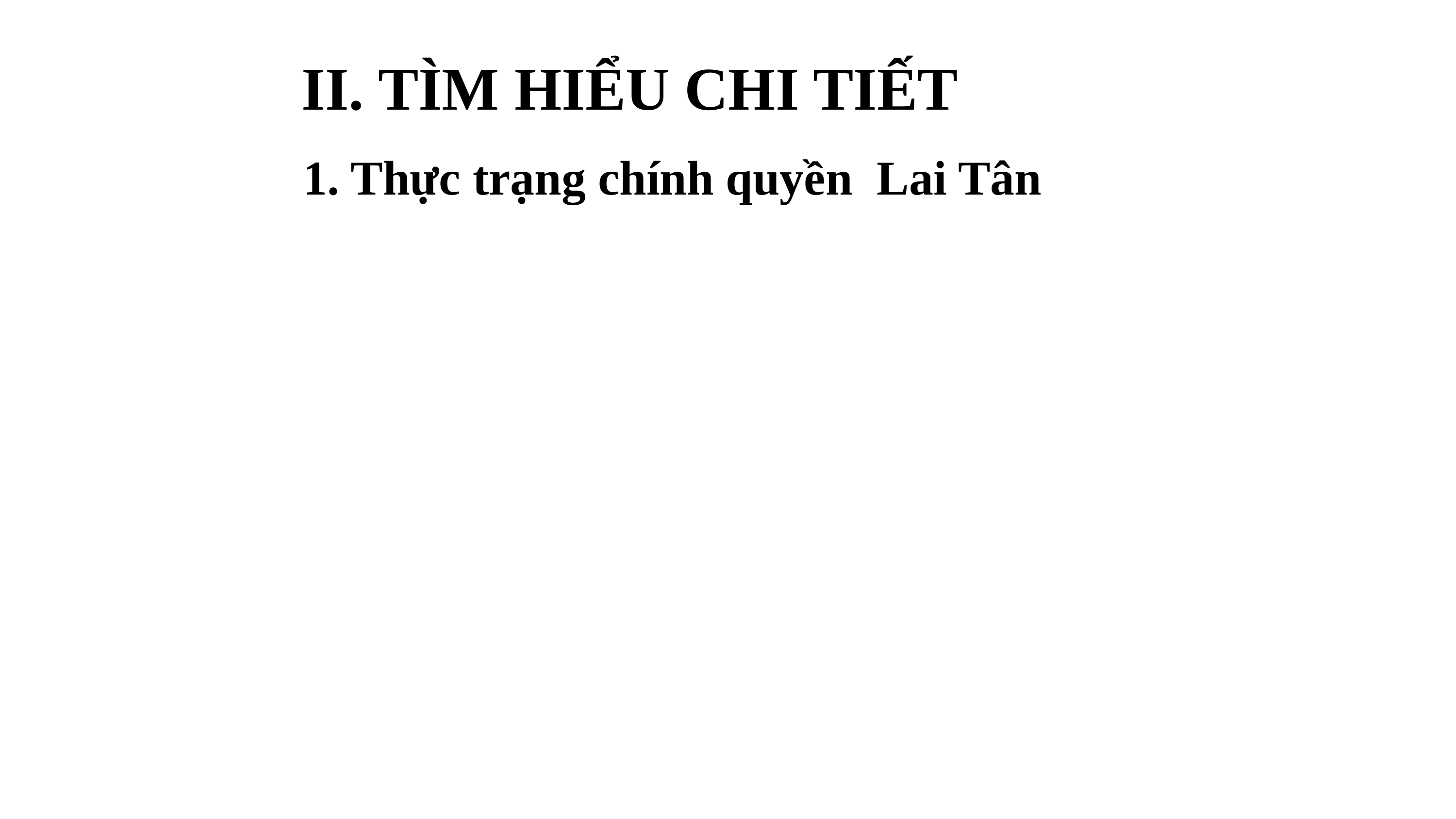

II. TÌM HIỂU CHI TIẾT
1. Thực trạng chính quyền  Lai Tân